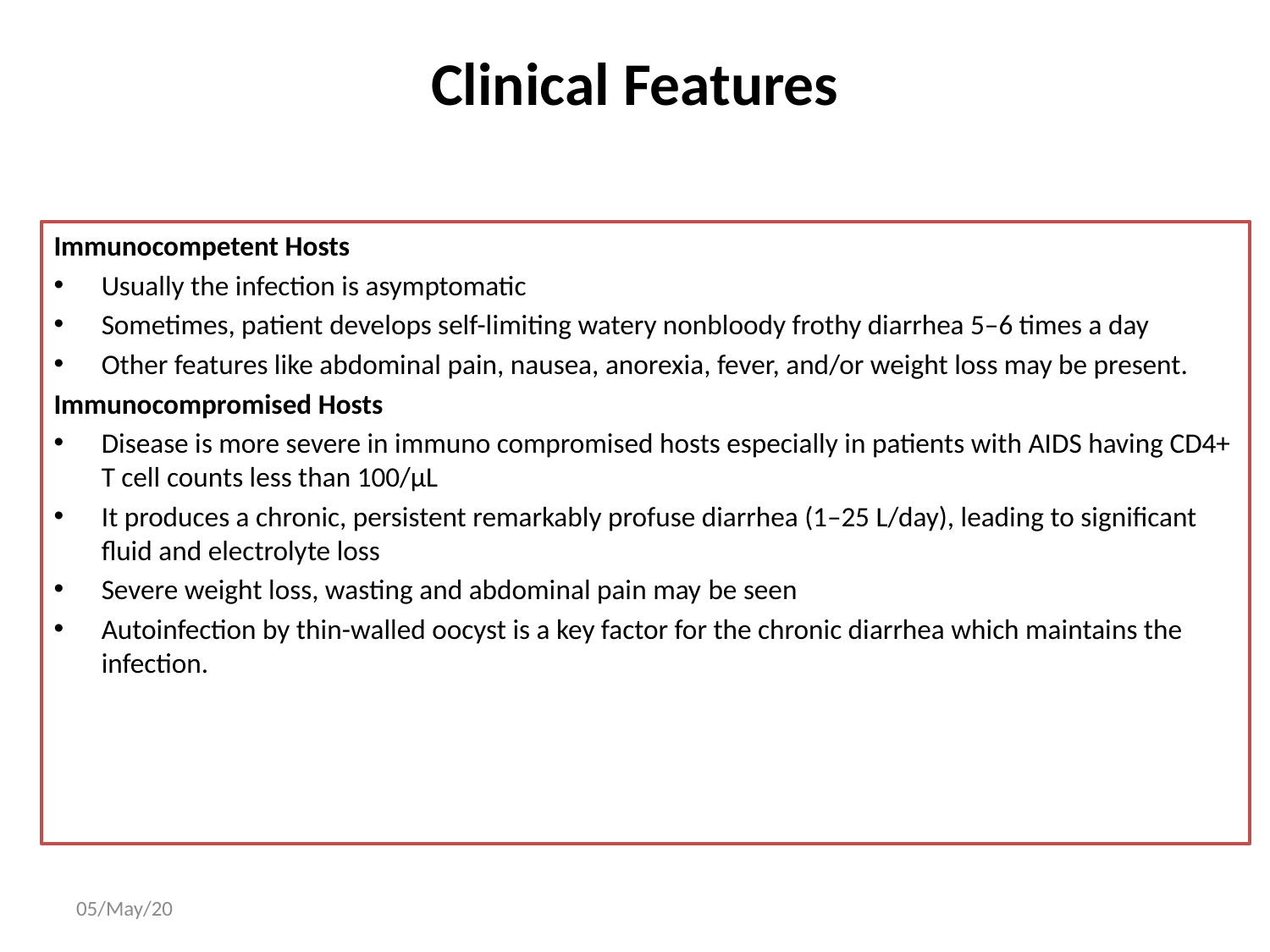

# Clinical Features
Immunocompetent Hosts
Usually the infection is asymptomatic
Sometimes, patient develops self-limiting watery nonbloody frothy diarrhea 5–6 times a day
Other features like abdominal pain, nausea, anorexia, fever, and/or weight loss may be present.
Immunocompromised Hosts
Disease is more severe in immuno compromised hosts especially in patients with AIDS having CD4+ T cell counts less than 100/µL
It produces a chronic, persistent remarkably profuse diarrhea (1–25 L/day), leading to significant fluid and electrolyte loss
Severe weight loss, wasting and abdominal pain may be seen
Autoinfection by thin-walled oocyst is a key factor for the chronic diarrhea which maintains the infection.
05/May/20